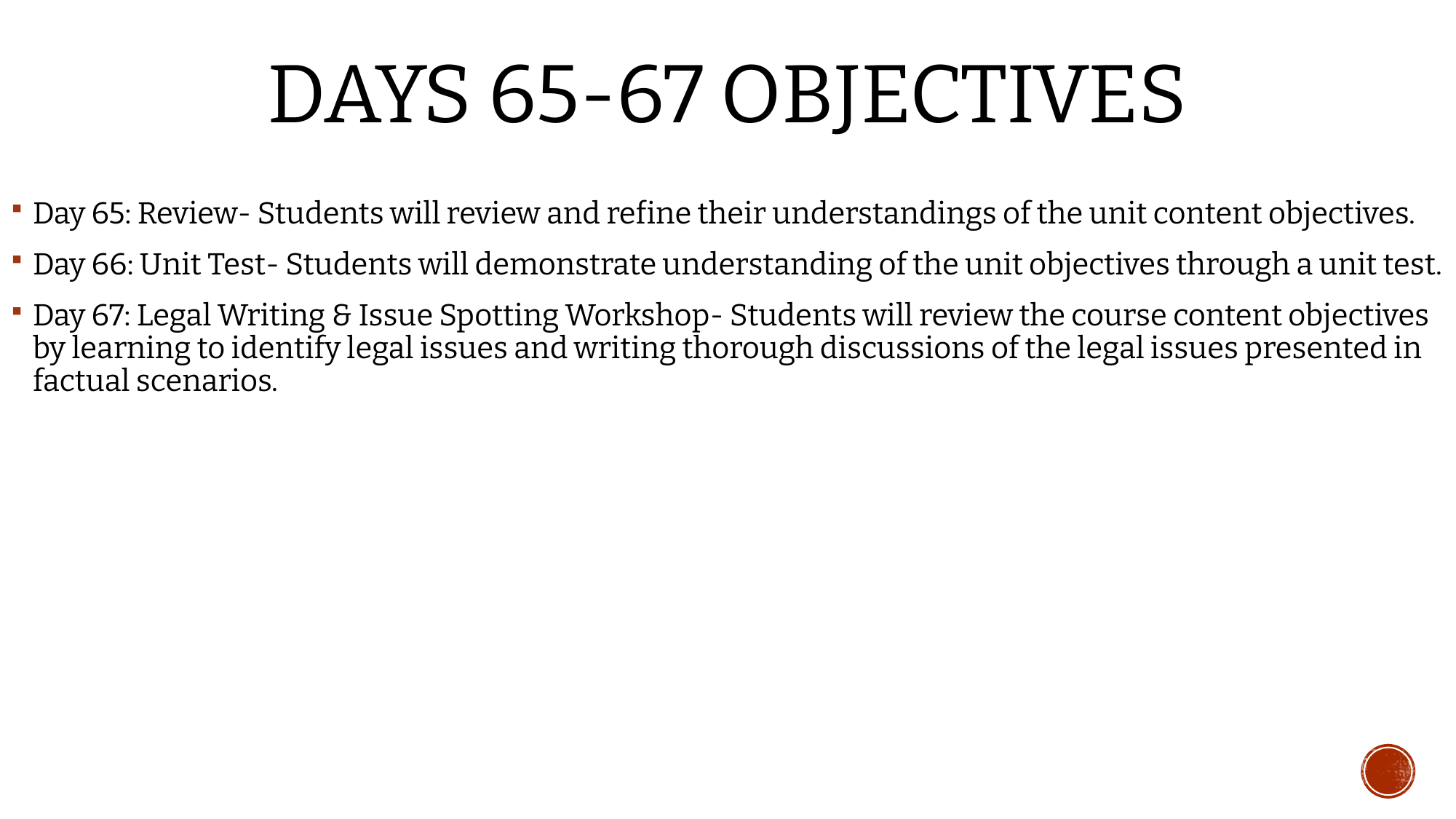

# Days 65-67 Objectives
Day 65: Review- Students will review and refine their understandings of the unit content objectives.
Day 66: Unit Test- Students will demonstrate understanding of the unit objectives through a unit test.
Day 67: Legal Writing & Issue Spotting Workshop- Students will review the course content objectives by learning to identify legal issues and writing thorough discussions of the legal issues presented in factual scenarios.